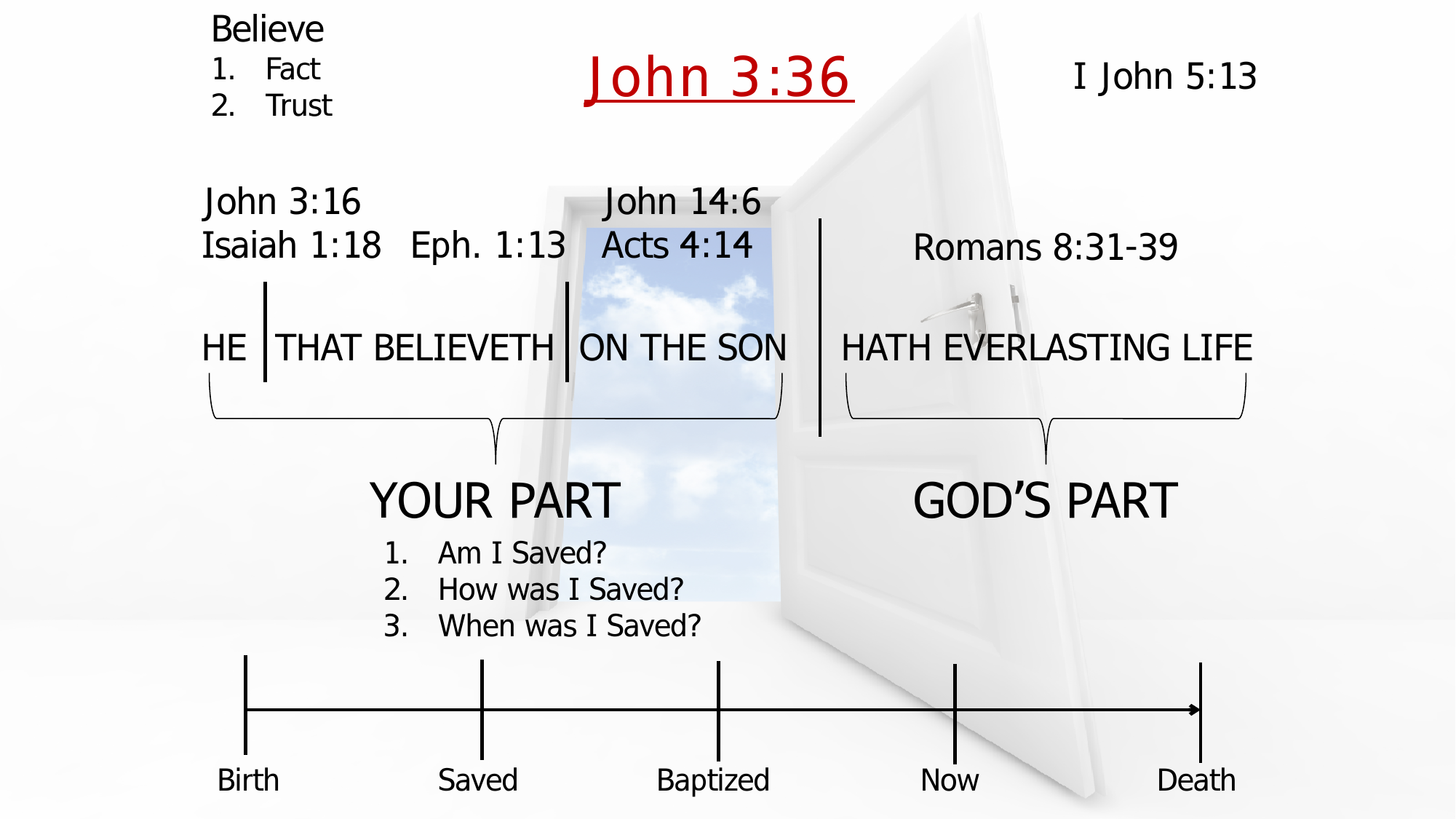

Believe
Fact
Trust
John 3:36
I John 5:13

John 3:16
Isaiah 1:18

Eph. 1:13
John 14:6
Acts 4:14
Romans 8:31-39

HE
THAT BELIEVETH
ON THE SON
HATH EVERLASTING LIFE
YOUR PART
GOD’S PART
Am I Saved?
How was I Saved?
When was I Saved?

Birth

Saved

Baptized

Now

Death